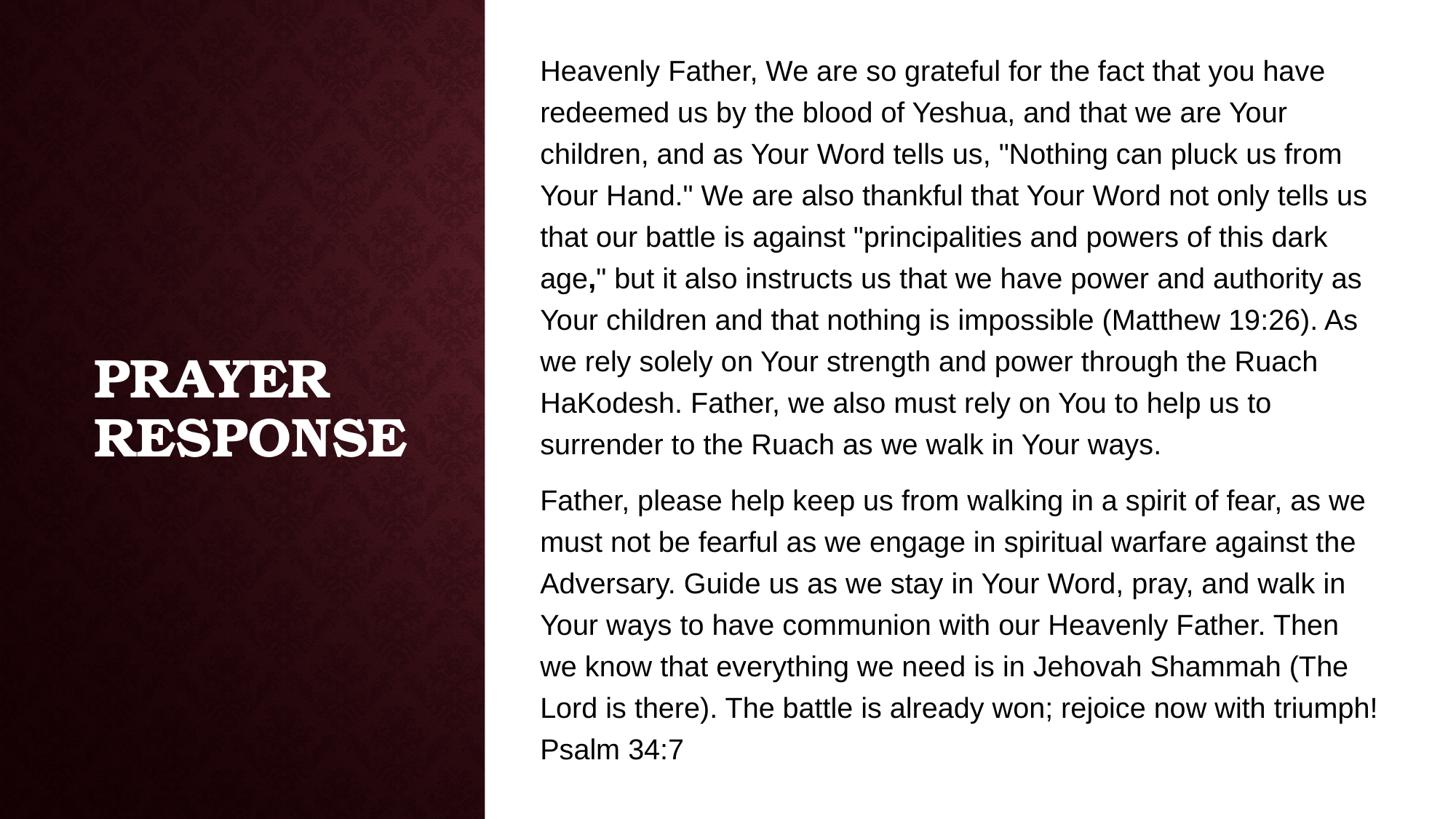

Heavenly Father, We are so grateful for the fact that you have redeemed us by the blood of Yeshua, and that we are Your children, and as Your Word tells us, "Nothing can pluck us from Your Hand." We are also thankful that Your Word not only tells us that our battle is against "principalities and powers of this dark age," but it also instructs us that we have power and authority as Your children and that nothing is impossible (Matthew 19:26). As we rely solely on Your strength and power through the Ruach HaKodesh. Father, we also must rely on You to help us to surrender to the Ruach as we walk in Your ways.
Father, please help keep us from walking in a spirit of fear, as we must not be fearful as we engage in spiritual warfare against the Adversary. Guide us as we stay in Your Word, pray, and walk in Your ways to have communion with our Heavenly Father. Then we know that everything we need is in Jehovah Shammah (The Lord is there). The battle is already won; rejoice now with triumph! Psalm 34:7
# Prayer Response